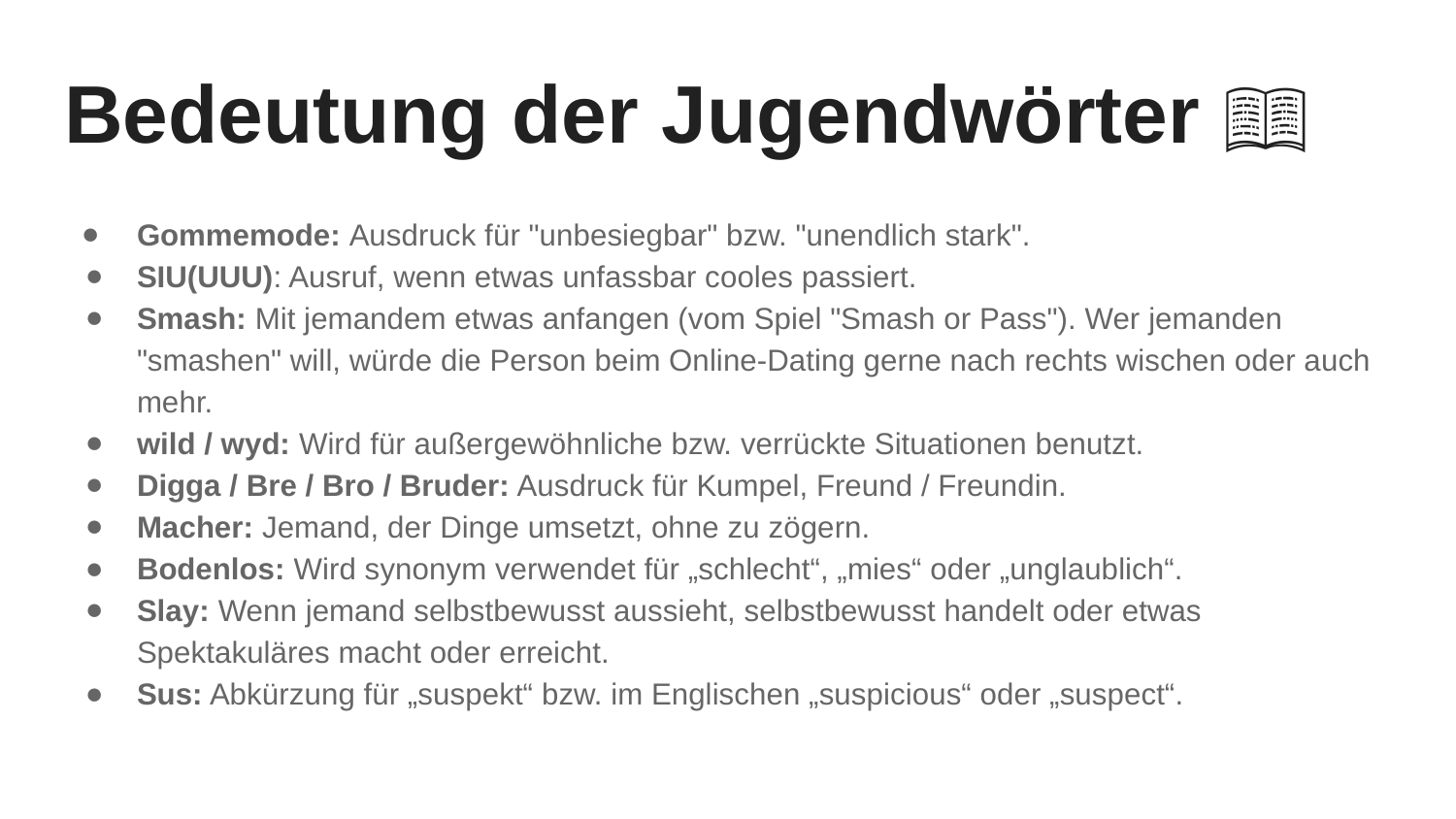

# Bedeutung der Jugendwörter 📖
Gommemode: Ausdruck für "unbesiegbar" bzw. "unendlich stark".
SIU(UUU): Ausruf, wenn etwas unfassbar cooles passiert.
Smash: Mit jemandem etwas anfangen (vom Spiel "Smash or Pass"). Wer jemanden "smashen" will, würde die Person beim Online-Dating gerne nach rechts wischen oder auch mehr.
wild / wyd: Wird für außergewöhnliche bzw. verrückte Situationen benutzt.
Digga / Bre / Bro / Bruder: Ausdruck für Kumpel, Freund / Freundin.
Macher: Jemand, der Dinge umsetzt, ohne zu zögern.
Bodenlos: Wird synonym verwendet für „schlecht“, „mies“ oder „unglaublich“.
Slay: Wenn jemand selbstbewusst aussieht, selbstbewusst handelt oder etwas Spektakuläres macht oder erreicht.
Sus: Abkürzung für „suspekt“ bzw. im Englischen „suspicious“ oder „suspect“.